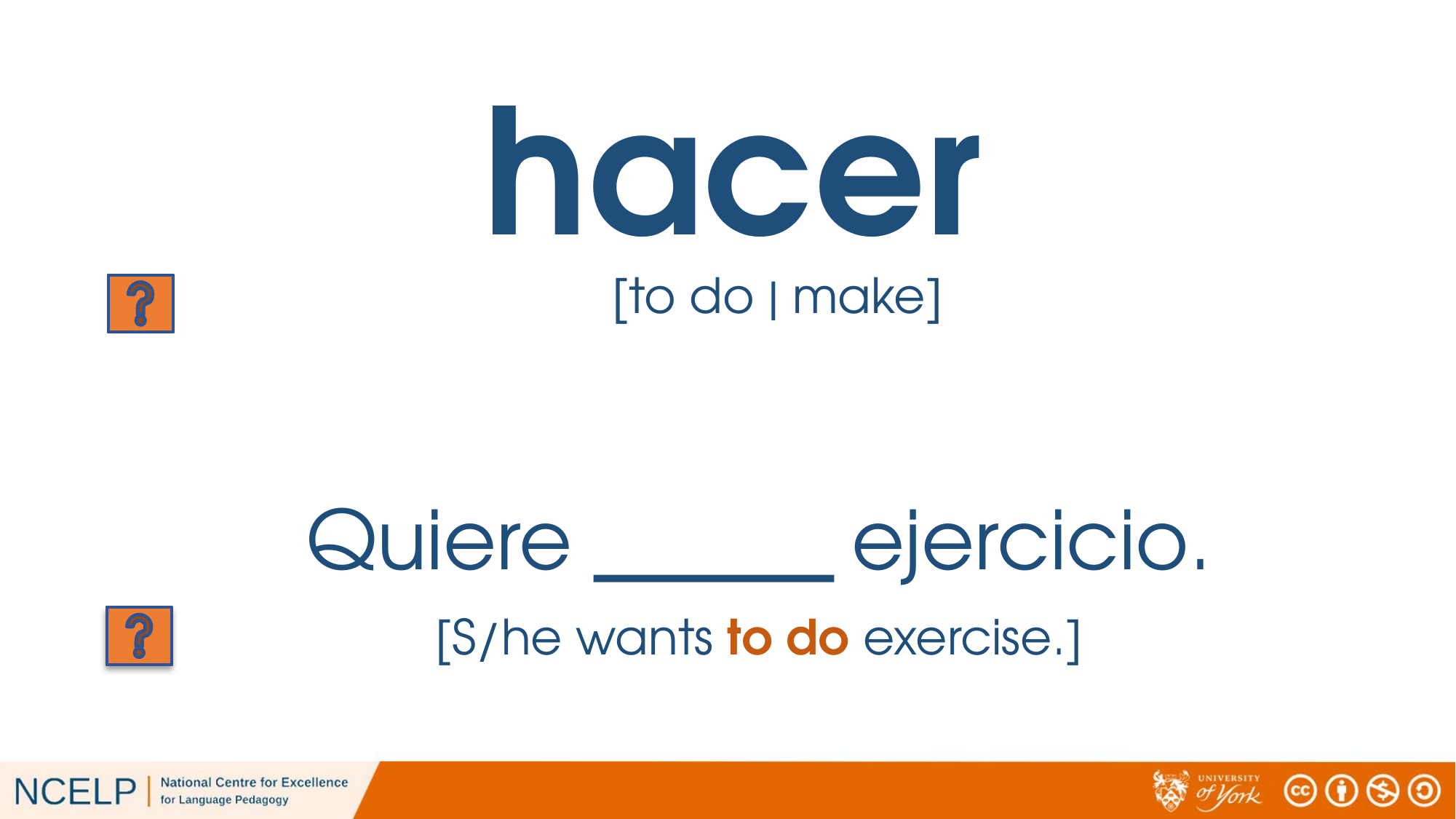

# hacer
[to do | make]

Quiere hacer ejercicio.

[S/he wants to do exercise.]